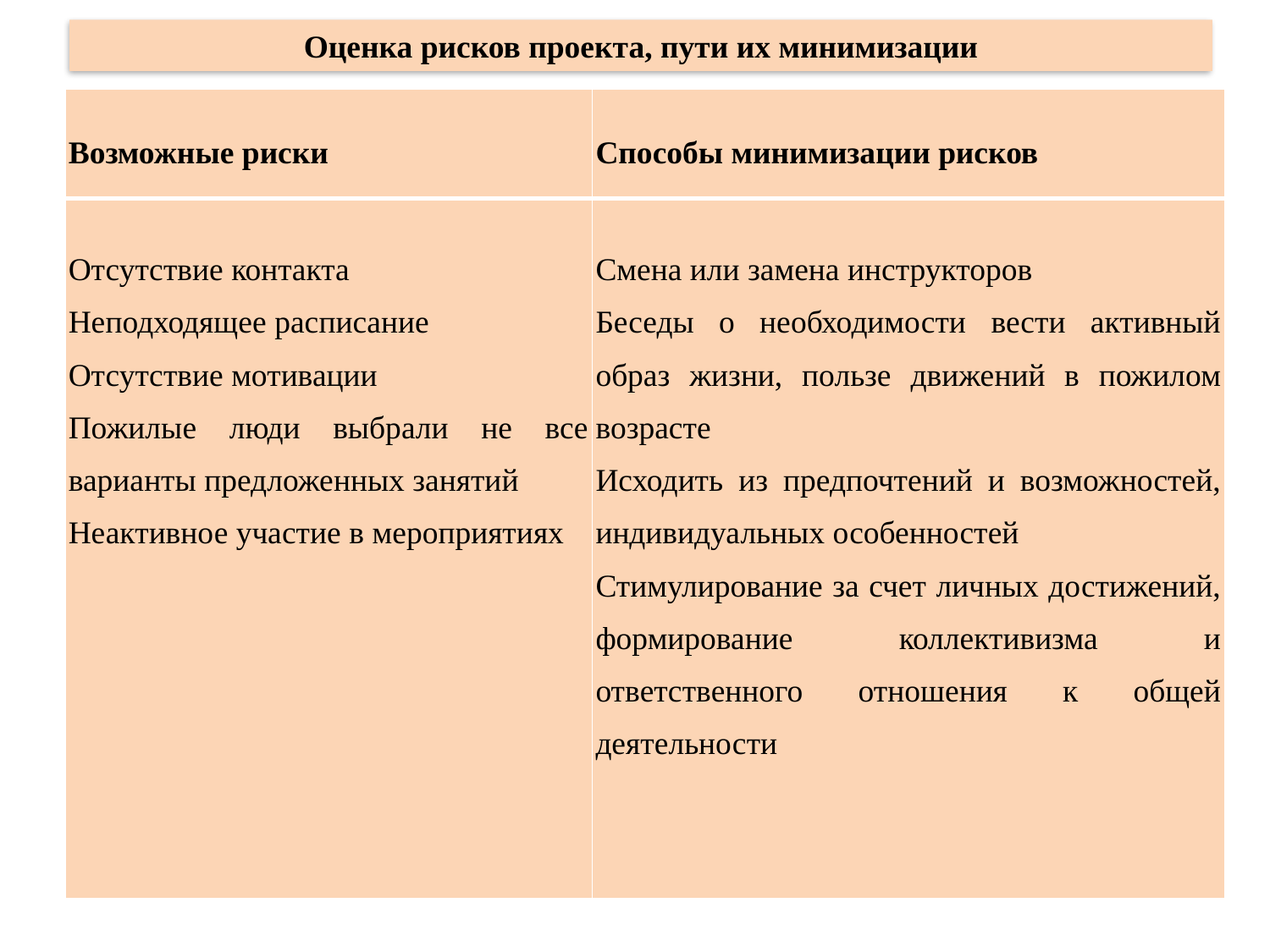

# Оценка рисков проекта, пути их минимизации
| Возможные риски | Способы минимизации рисков |
| --- | --- |
| Отсутствие контакта Неподходящее расписание Отсутствие мотивации Пожилые люди выбрали не все варианты предложенных занятий Неактивное участие в мероприятиях | Смена или замена инструкторов Беседы о необходимости вести активный образ жизни, пользе движений в пожилом возрасте Исходить из предпочтений и возможностей, индивидуальных особенностей Стимулирование за счет личных достижений, формирование коллективизма и ответственного отношения к общей деятельности |